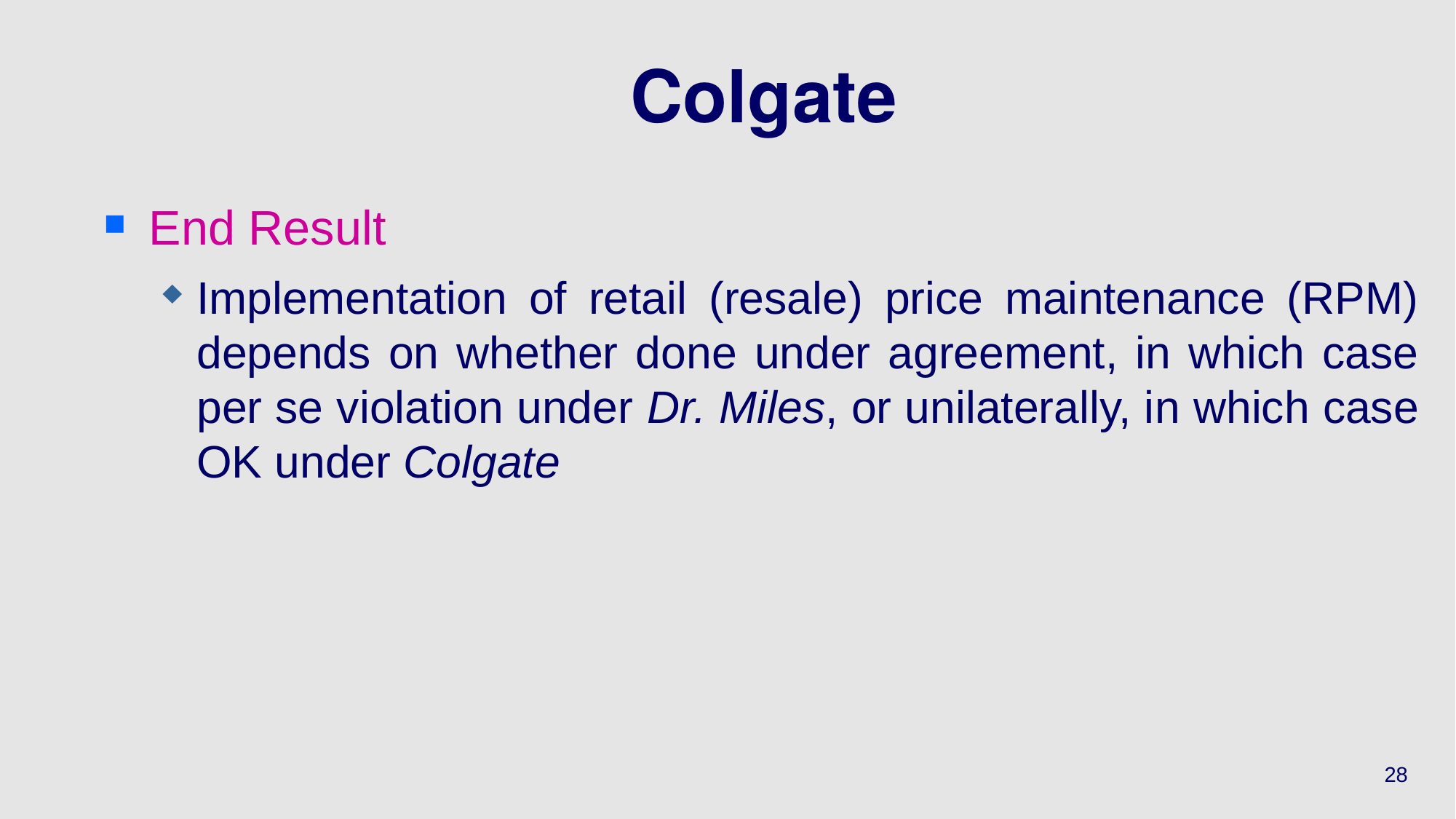

# Colgate
End Result
Implementation of retail (resale) price maintenance (RPM) depends on whether done under agreement, in which case per se violation under Dr. Miles, or unilaterally, in which case OK under Colgate
28